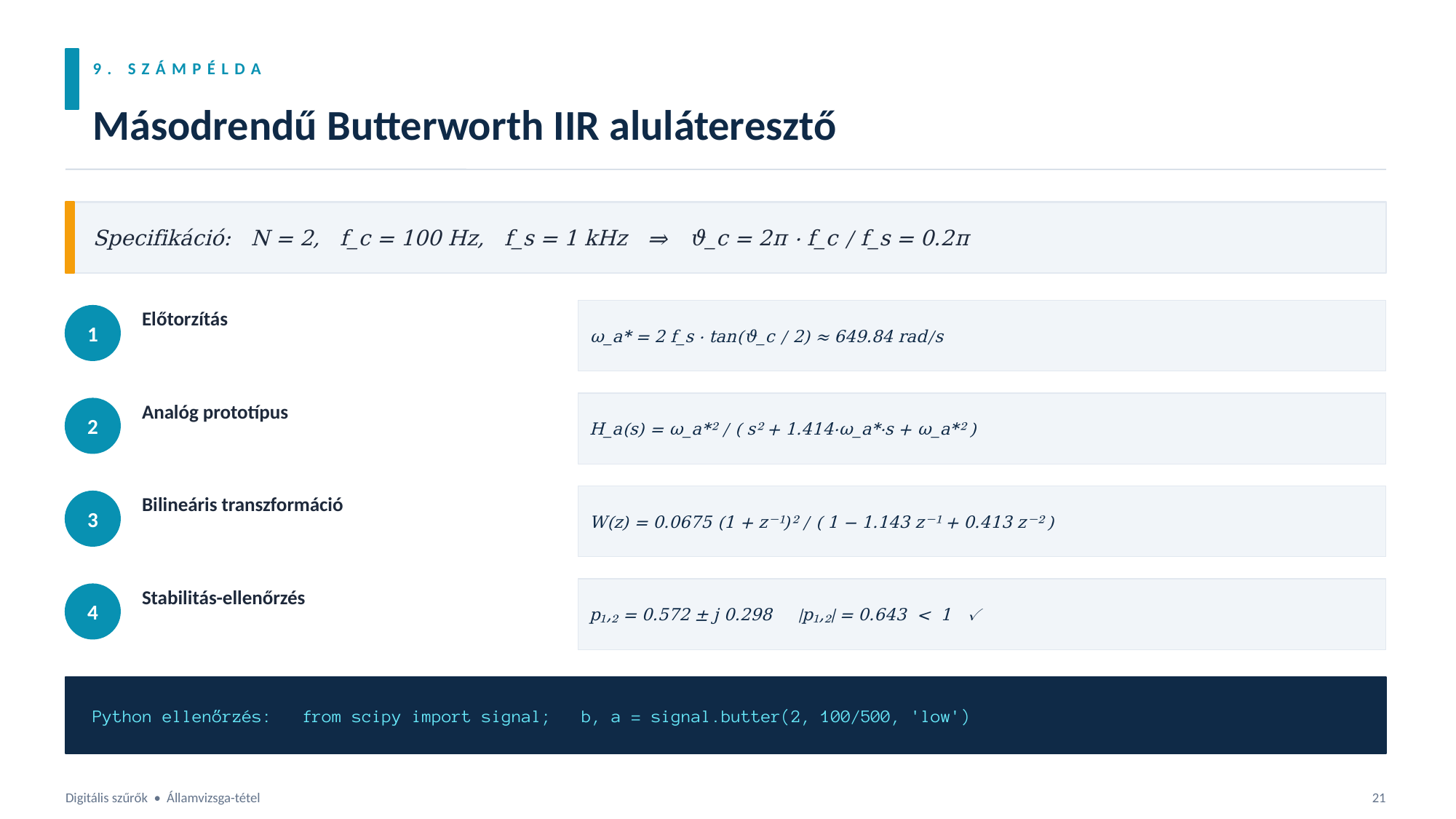

9. SZÁMPÉLDA
Másodrendű Butterworth IIR aluláteresztő

Specifikáció:   N = 2,   f_c = 100 Hz,   f_s = 1 kHz   ⇒   ϑ_c = 2π · f_c / f_s = 0.2π
Előtorzítás

ω_a* = 2 f_s · tan(ϑ_c / 2) ≈ 649.84 rad/s

1
Analóg prototípus

H_a(s) = ω_a*² / ( s² + 1.414·ω_a*·s + ω_a*² )

2
Bilineáris transzformáció

W(z) = 0.0675 (1 + z⁻¹)² / ( 1 − 1.143 z⁻¹ + 0.413 z⁻² )

3
Stabilitás-ellenőrzés

p₁,₂ = 0.572 ± j 0.298     |p₁,₂| = 0.643  <  1   ✓

4

Python ellenőrzés:   from scipy import signal;   b, a = signal.butter(2, 100/500, 'low')
Digitális szűrők  •  Államvizsga-tétel
21